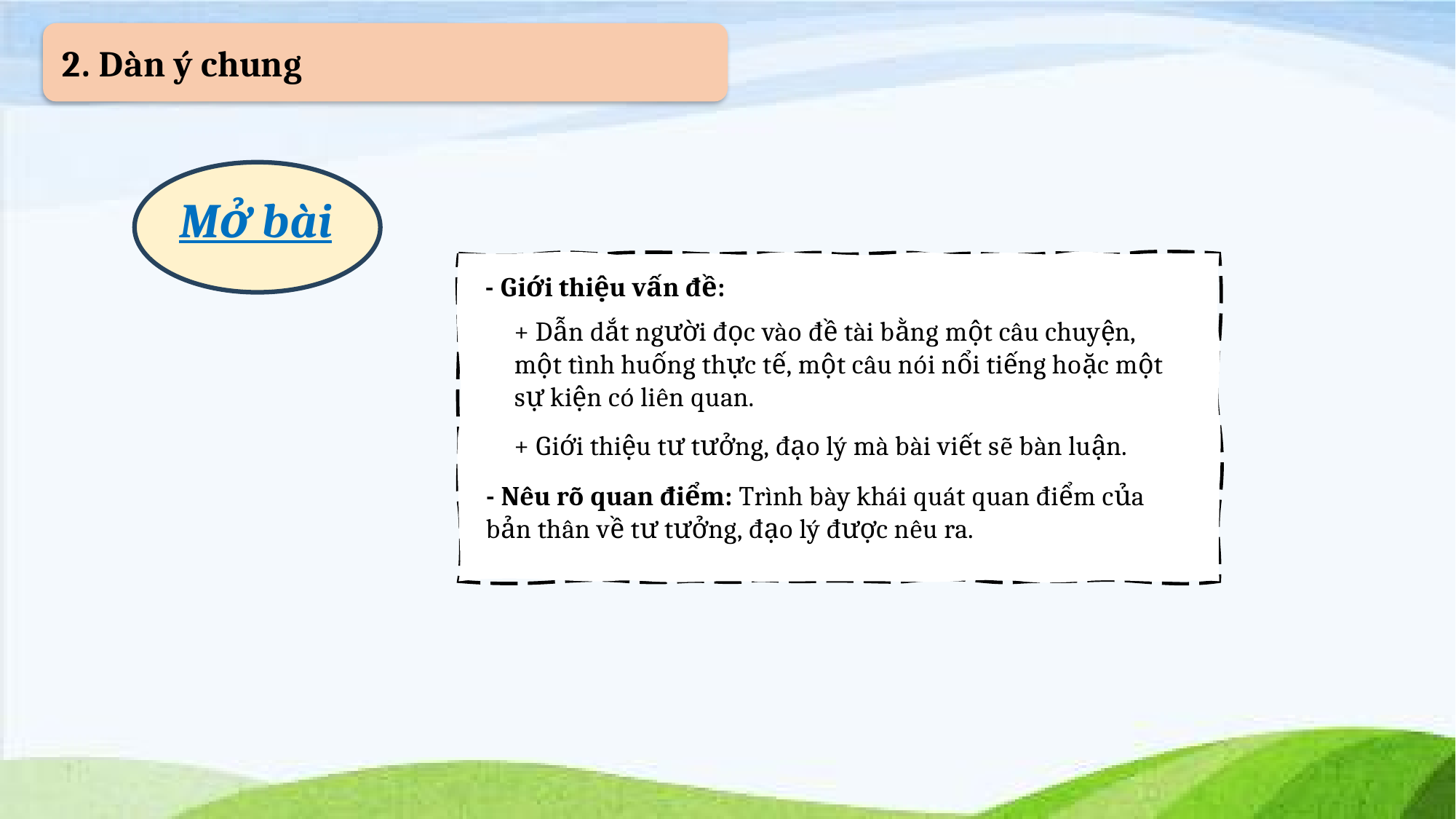

2. Dàn ý chung

Mở bài

- Giới thiệu vấn đề:
+ Dẫn dắt người đọc vào đề tài bằng một câu chuyện, một tình huống thực tế, một câu nói nổi tiếng hoặc một sự kiện có liên quan.
+ Giới thiệu tư tưởng, đạo lý mà bài viết sẽ bàn luận.
- Nêu rõ quan điểm: Trình bày khái quát quan điểm của bản thân về tư tưởng, đạo lý được nêu ra.